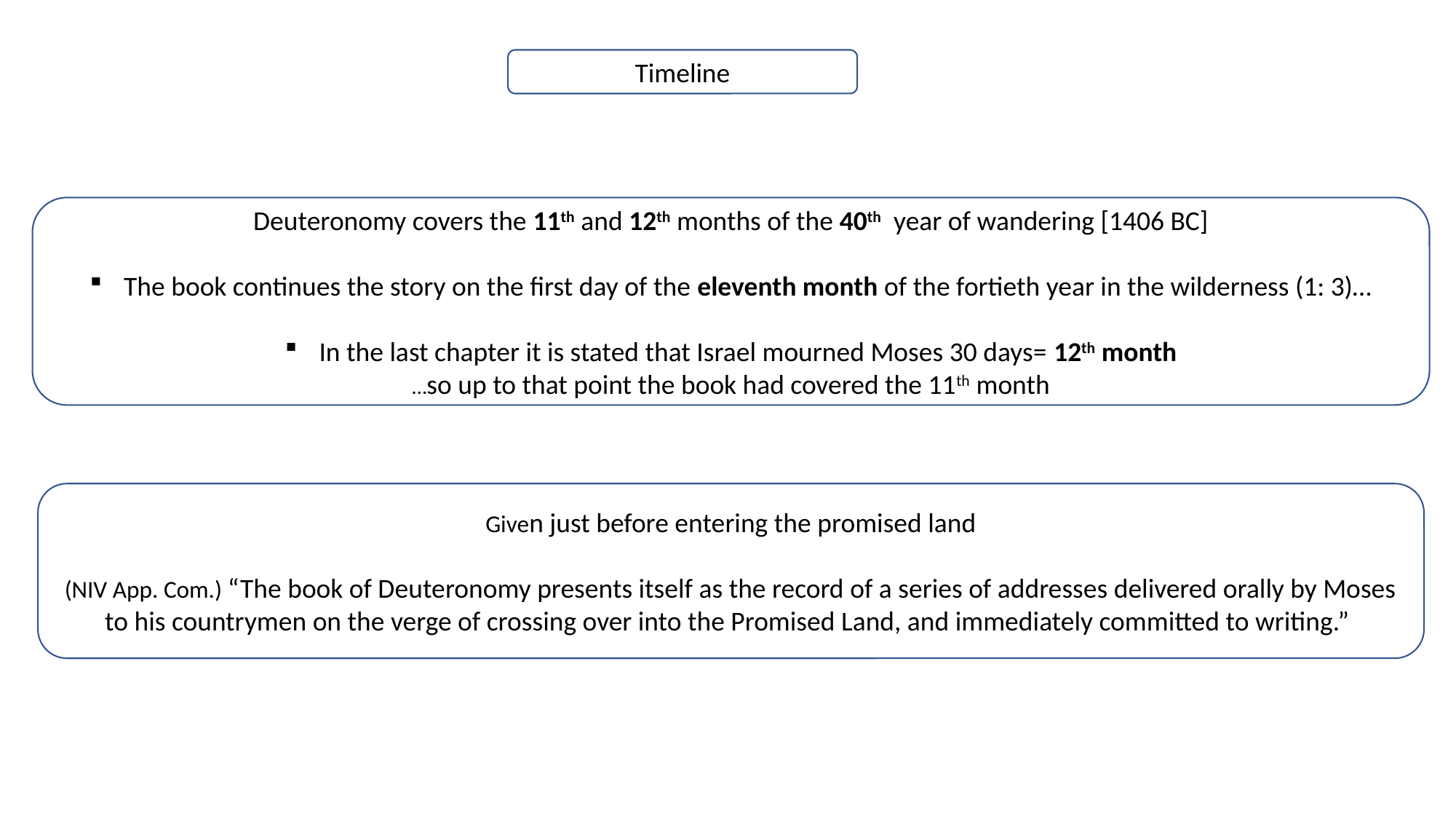

Timeline
Deuteronomy covers the 11th and 12th months of the 40th  year of wandering [1406 BC]

The book continues the story on the first day of the eleventh month of the fortieth year in the wilderness (1: 3)…

In the last chapter it is stated that Israel mourned Moses 30 days= 12th month
…so up to that point the book had covered the 11th month
Given just before entering the promised land

(NIV App. Com.) “The book of Deuteronomy presents itself as the record of a series of addresses delivered orally by Moses to his countrymen on the verge of crossing over into the Promised Land, and immediately committed to writing.”